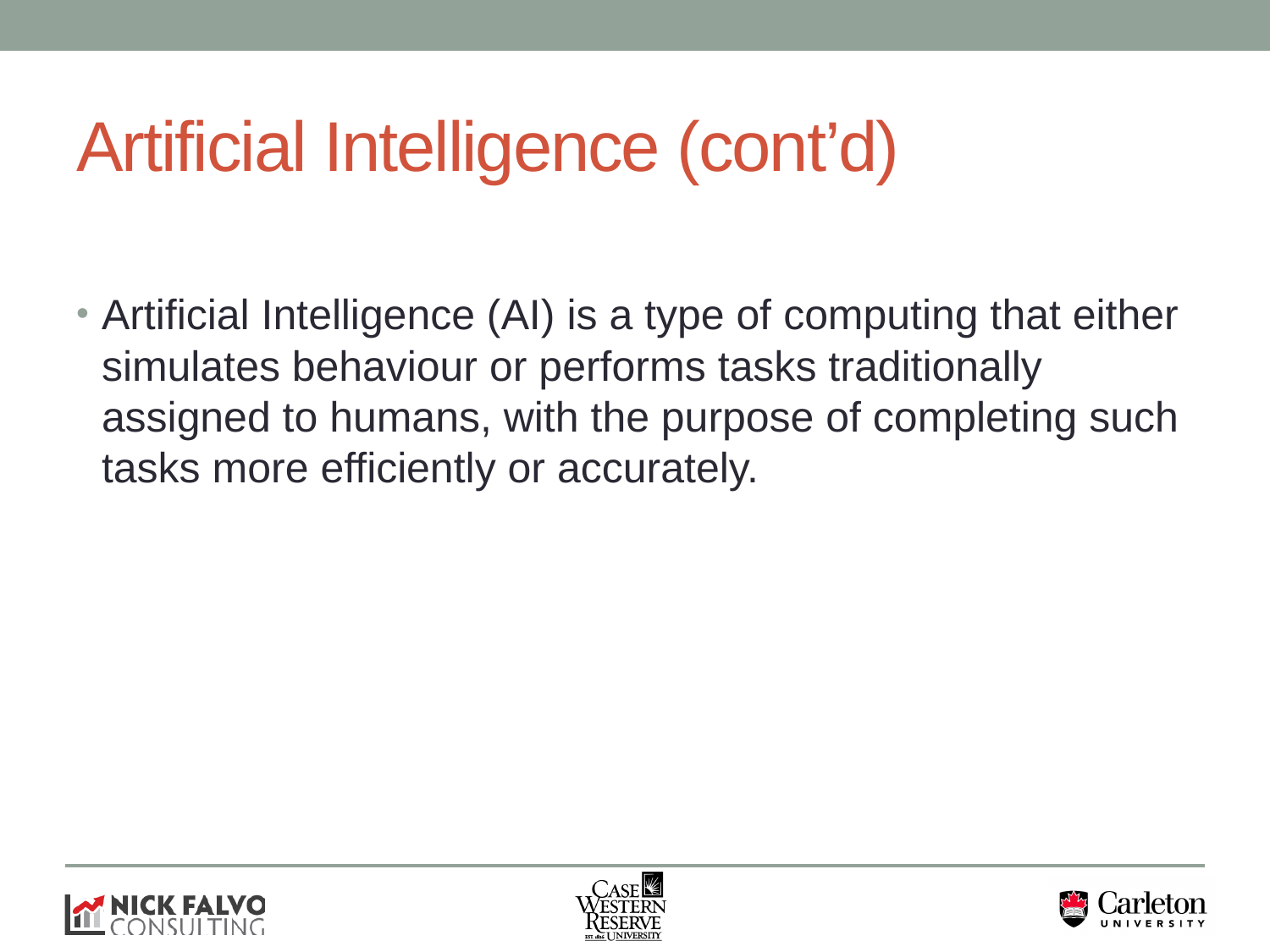

# Artificial Intelligence (cont’d)

Artificial Intelligence (AI) is a type of computing that either simulates behaviour or performs tasks traditionally assigned to humans, with the purpose of completing such tasks more efficiently or accurately.